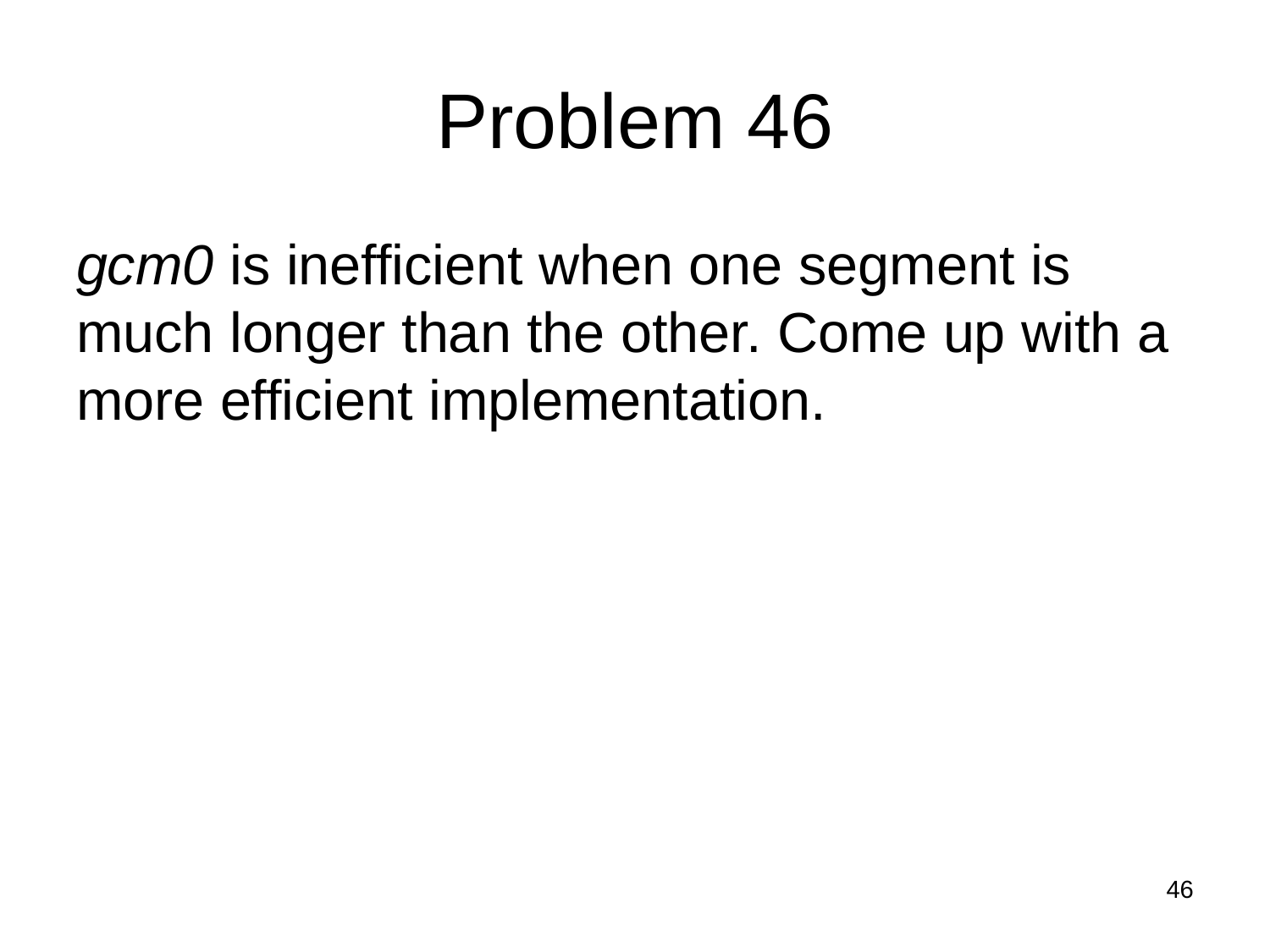

# Problem 46
gcm0 is inefficient when one segment is much longer than the other. Come up with a more efficient implementation.

46